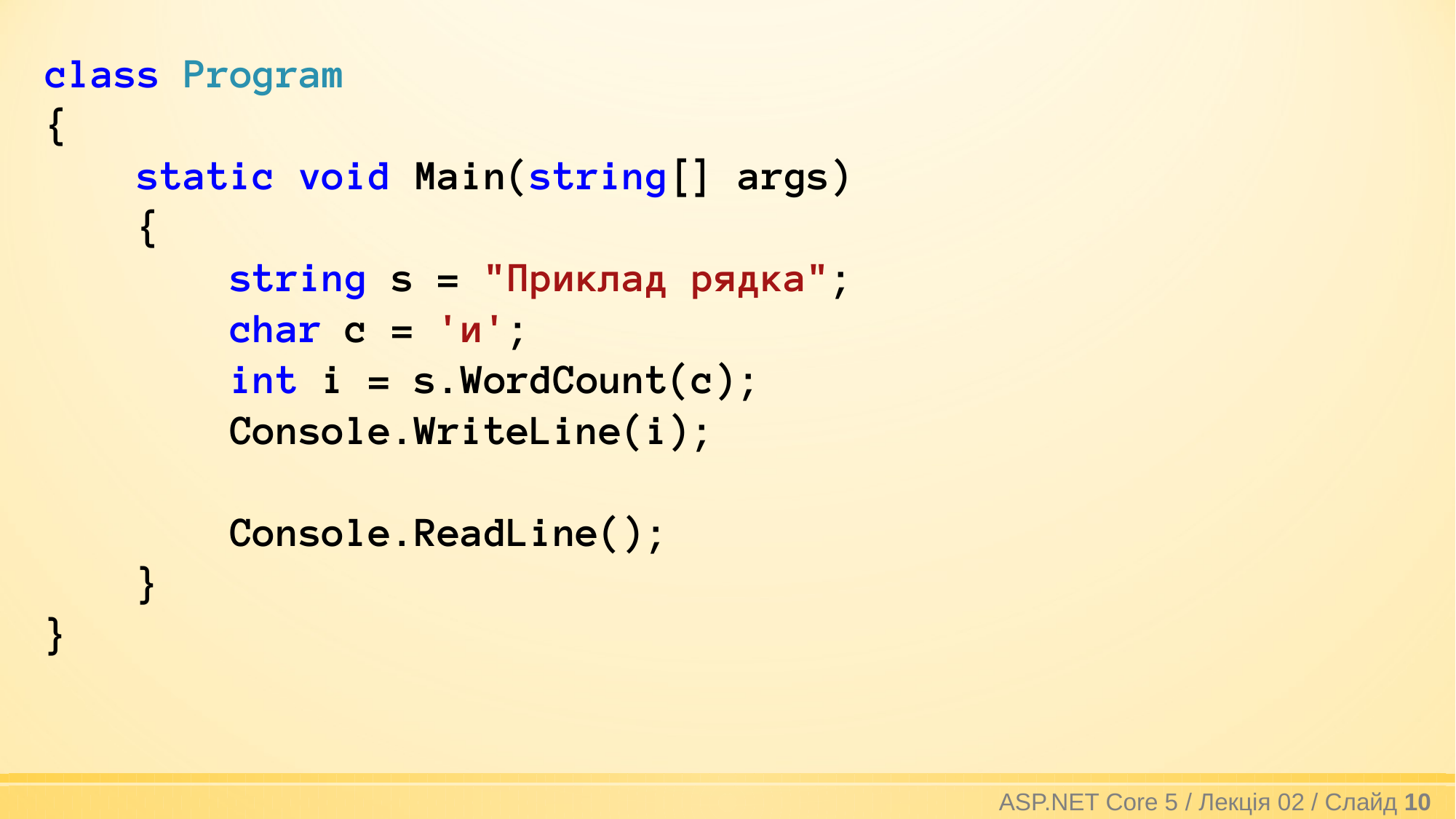

class Program
{
    static void Main(string[] args)
    {
        string s = "Приклад рядка";
        char c = 'и';
        int i = s.WordCount(c);
        Console.WriteLine(i);

        Console.ReadLine();
    }
}

ASP.NET Core 5 / Лекція 02 / Слайд 10